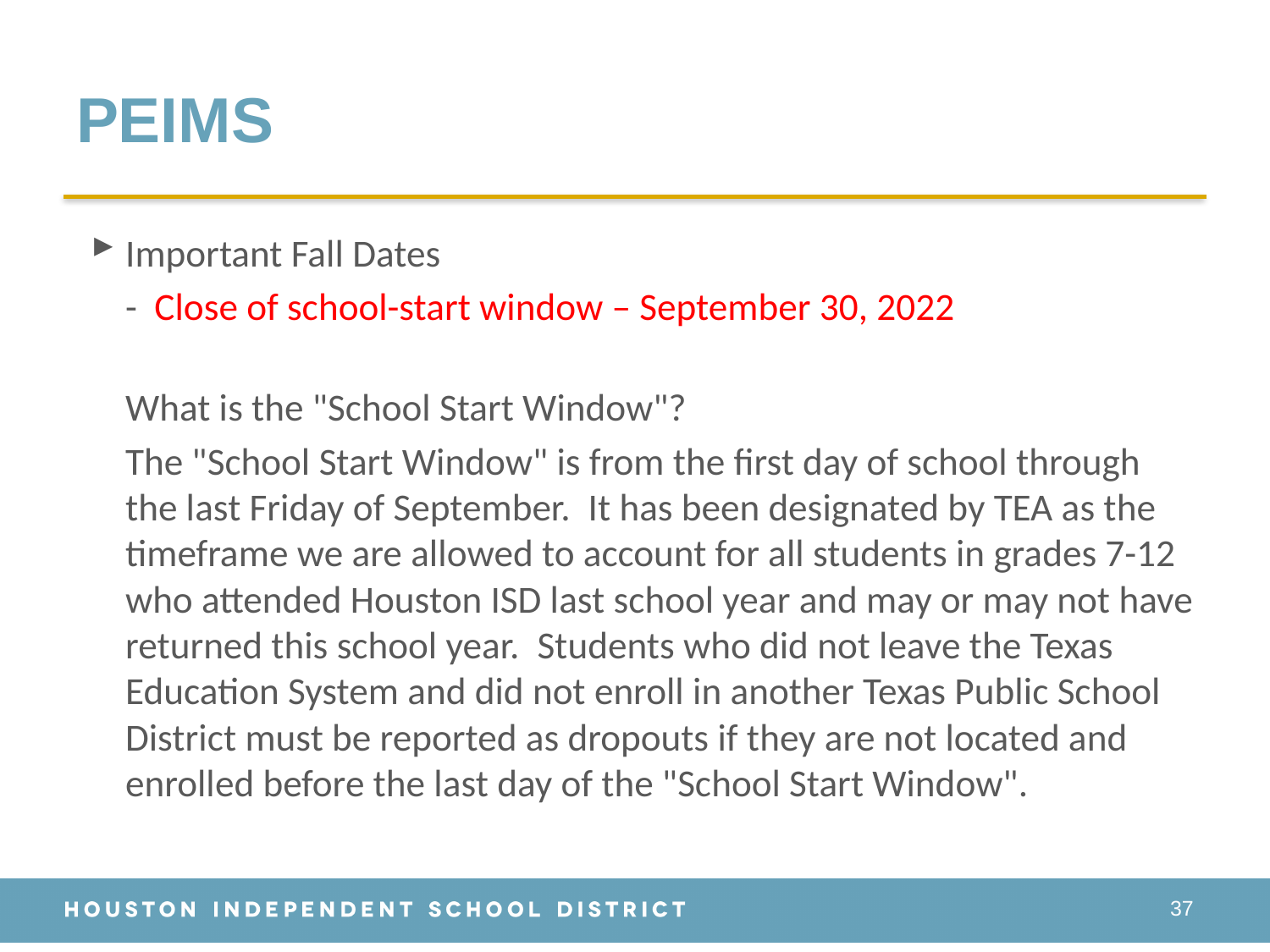

# PEIMS
Important Fall Dates
	-  Close of school-start window – September 30, 2022

	What is the "School Start Window"?
	The "School Start Window" is from the first day of school through the last Friday of September.  It has been designated by TEA as the timeframe we are allowed to account for all students in grades 7-12 who attended Houston ISD last school year and may or may not have returned this school year.  Students who did not leave the Texas Education System and did not enroll in another Texas Public School District must be reported as dropouts if they are not located and enrolled before the last day of the "School Start Window".
37